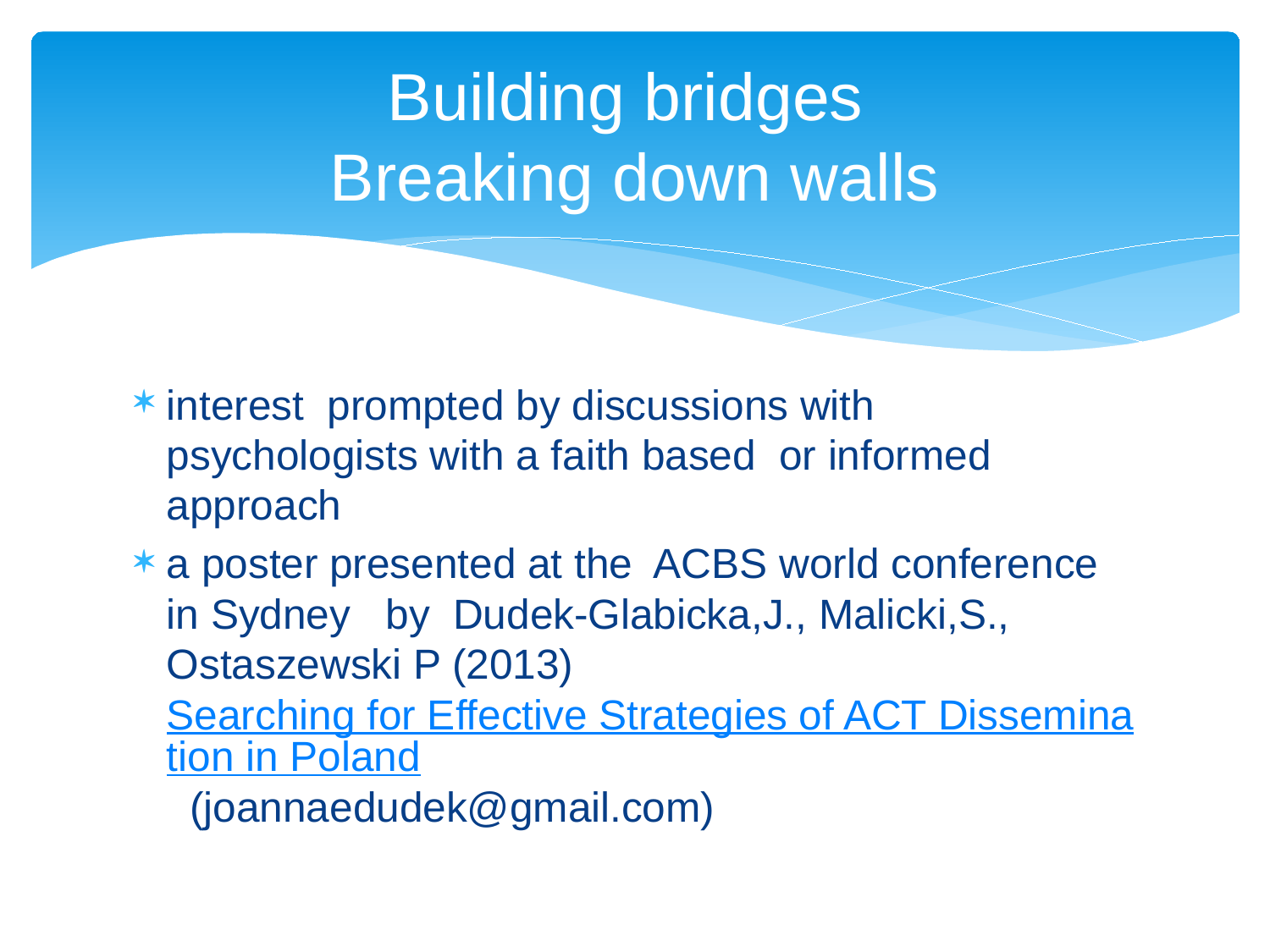

# Building bridges Breaking down walls
interest  prompted by discussions with   psychologists with a faith based  or informed approach
a poster presented at the  ACBS world conference in Sydney   by  Dudek-Glabicka,J., Malicki,S., Ostaszewski P (2013) Searching for Effective Strategies of ACT Dissemination in Poland  (joannaedudek@gmail.com)